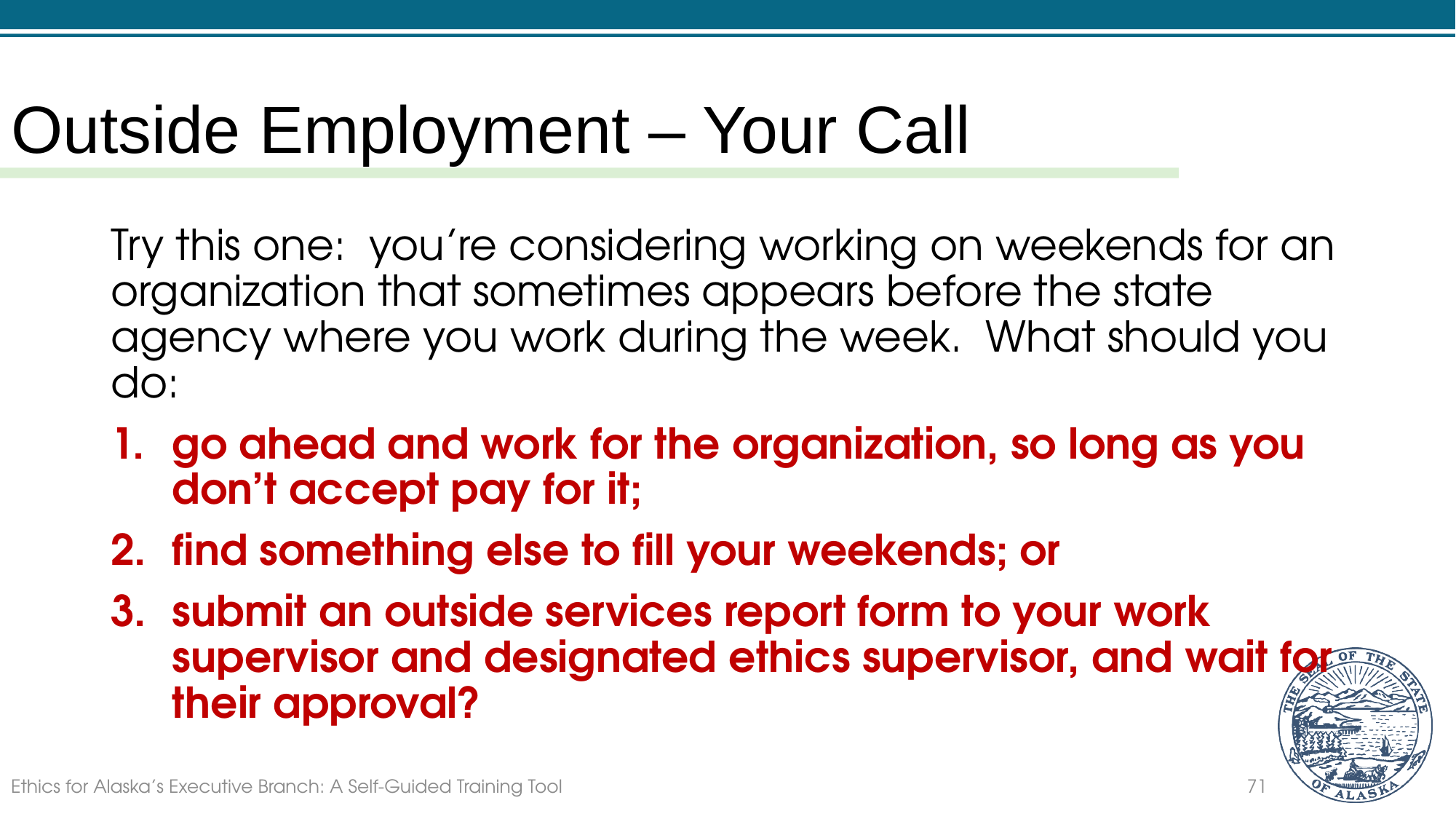

# Outside Employment – Your Call
Try this one:  you’re considering working on weekends for an organization that sometimes appears before the state agency where you work during the week.  What should you do:
go ahead and work for the organization, so long as you don’t accept pay for it;
find something else to fill your weekends; or
submit an outside services report form to your work supervisor and designated ethics supervisor, and wait for their approval?

Ethics for Alaska’s Executive Branch: A Self-Guided Training Tool
71